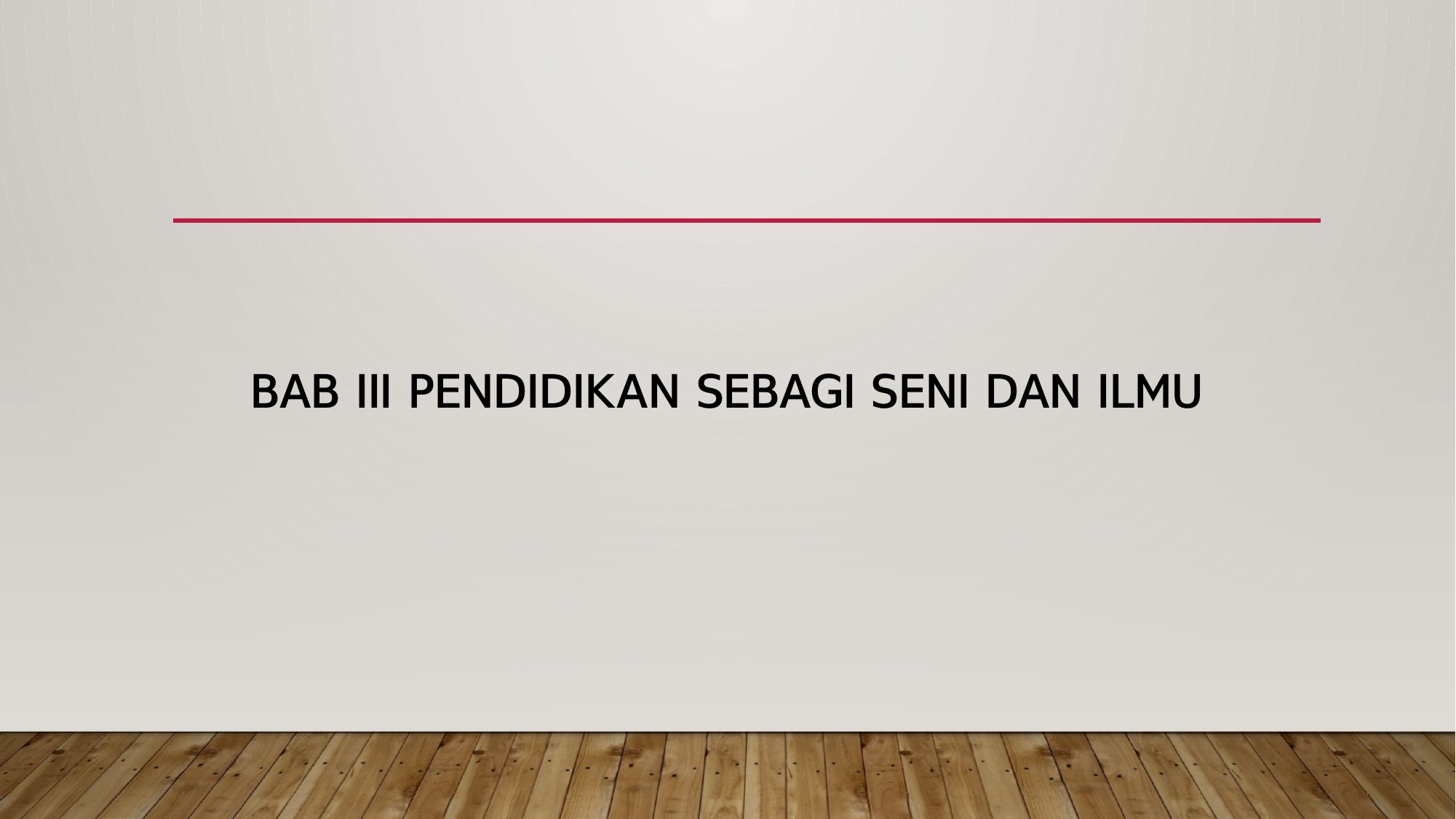

#

BAB III PENDIDIKAN SEBAGI SENI DAN ILMU